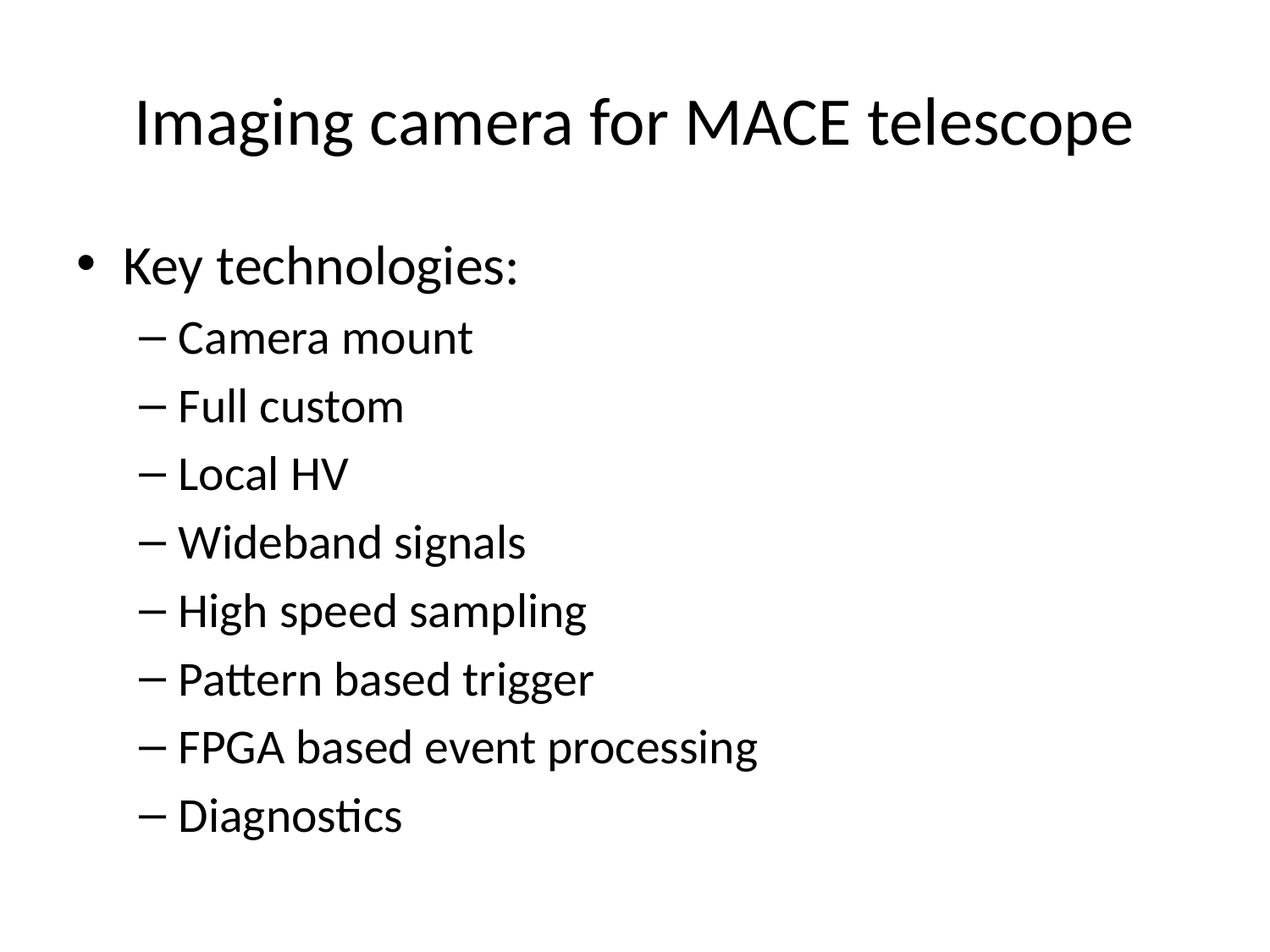

# Imaging camera for MACE telescope
Key technologies:
Camera mount
Full custom
Local HV
Wideband signals
High speed sampling
Pattern based trigger
FPGA based event processing
Diagnostics